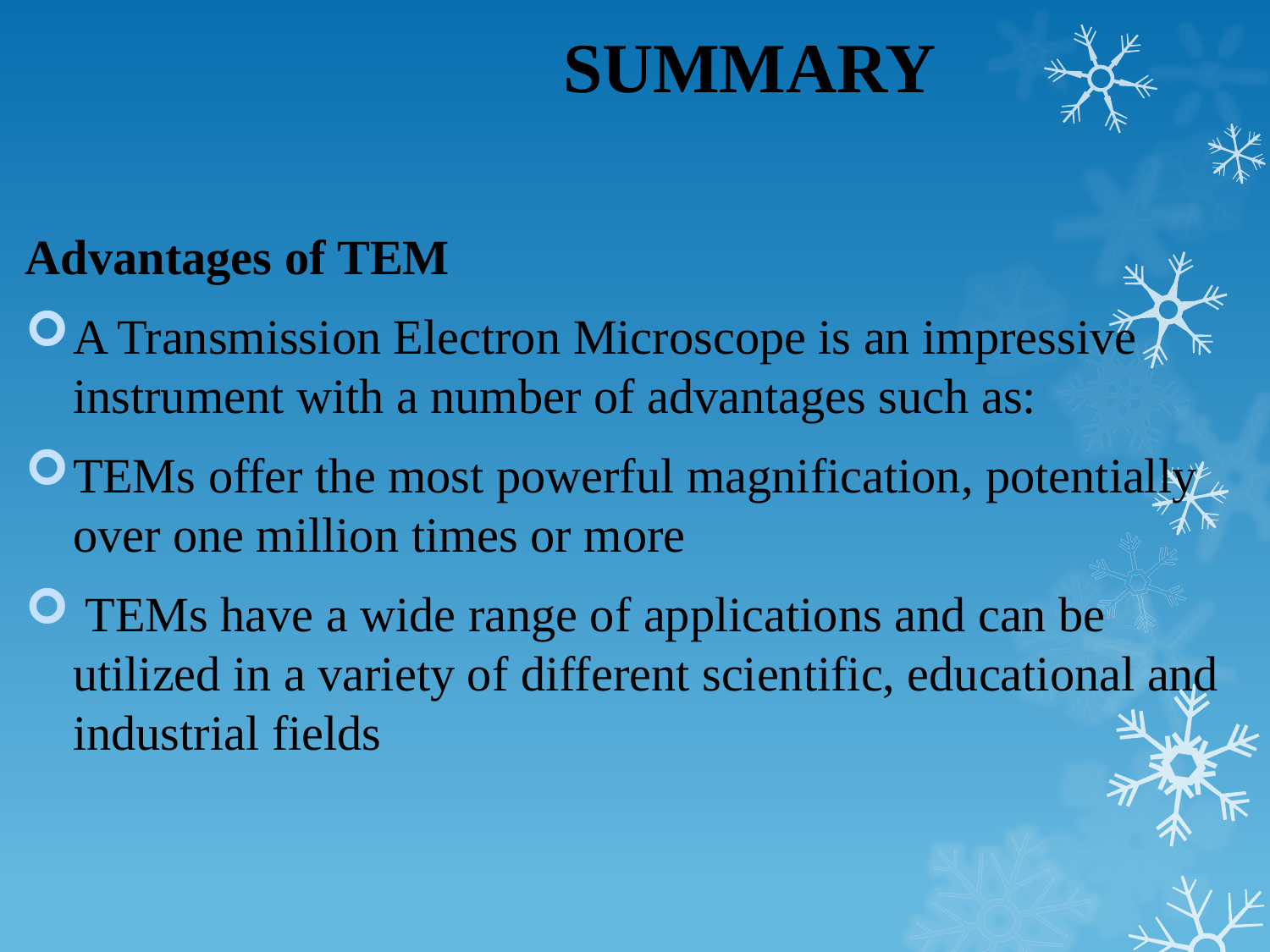

# SUMMARY
Advantages of TEM
A Transmission Electron Microscope is an impressive instrument with a number of advantages such as:
TEMs offer the most powerful magnification, potentially over one million times or more
 TEMs have a wide range of applications and can be utilized in a variety of different scientific, educational and industrial fields